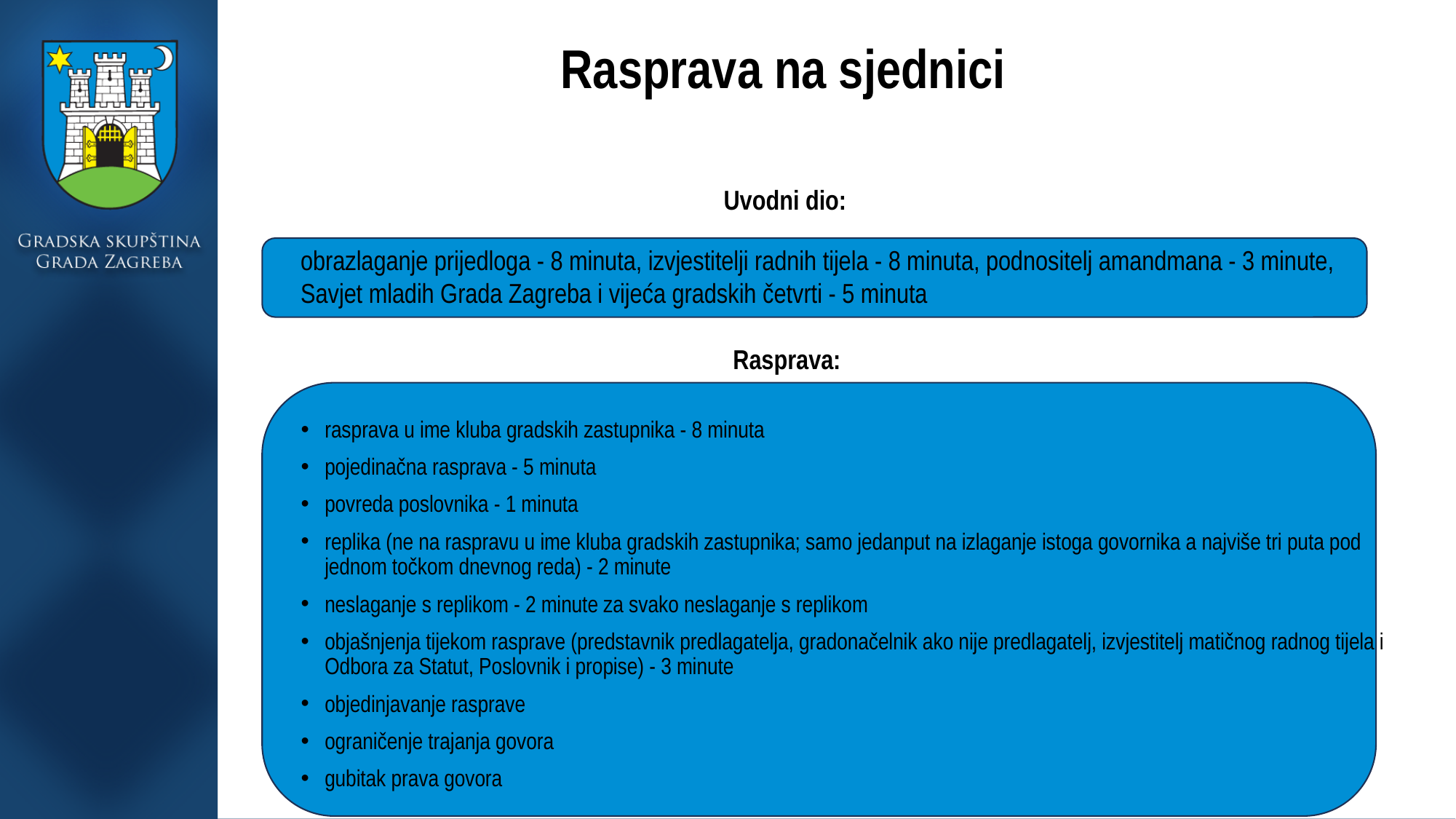

# Rasprava na sjednici
Uvodni dio:

obrazlaganje prijedloga - 8 minuta, izvjestitelji radnih tijela - 8 minuta, podnositelj amandmana - 3 minute, Savjet mladih Grada Zagreba i vijeća gradskih četvrti - 5 minuta

rasprava u ime kluba gradskih zastupnika - 8 minuta
pojedinačna rasprava - 5 minuta
povreda poslovnika - 1 minuta
replika (ne na raspravu u ime kluba gradskih zastupnika; samo jedanput na izlaganje istoga govornika a najviše tri puta pod jednom točkom dnevnog reda) - 2 minute
neslaganje s replikom - 2 minute za svako neslaganje s replikom
objašnjenja tijekom rasprave (predstavnik predlagatelja, gradonačelnik ako nije predlagatelj, izvjestitelj matičnog radnog tijela i Odbora za Statut, Poslovnik i propise) - 3 minute
objedinjavanje rasprave
ograničenje trajanja govora
gubitak prava govora

Rasprava: